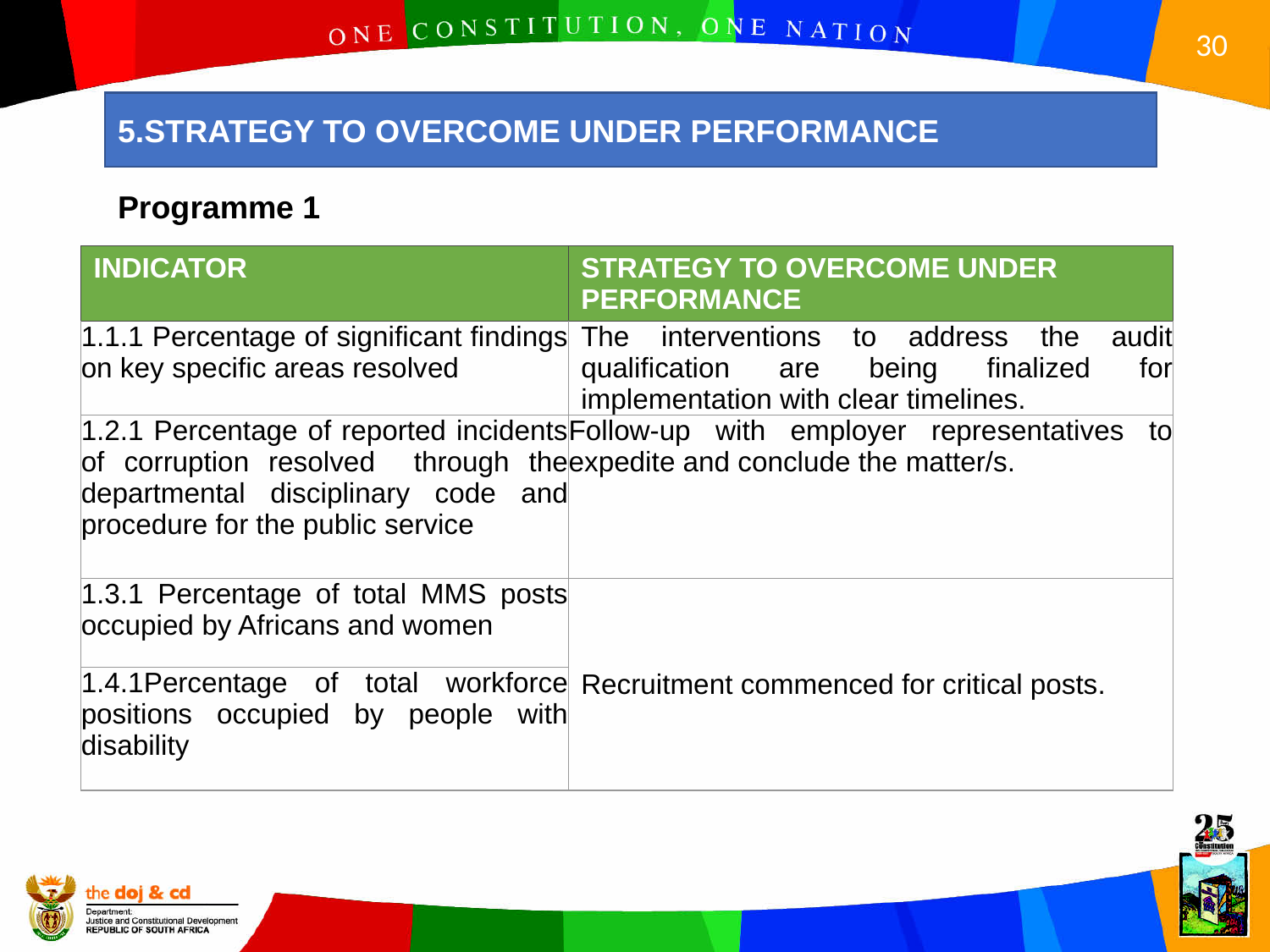

5.STRATEGY TO OVERCOME UNDER PERFORMANCE

Programme 1
| INDICATOR | STRATEGY TO OVERCOME UNDER PERFORMANCE |
| --- | --- |
| 1.1.1 Percentage of significant findings on key specific areas resolved | The interventions to address the audit qualification are being finalized for implementation with clear timelines. |
| 1.2.1 Percentage of reported incidents of corruption resolved through the departmental disciplinary code and procedure for the public service | Follow-up with employer representatives to expedite and conclude the matter/s. |
| 1.3.1 Percentage of total MMS posts occupied by Africans and women | Recruitment commenced for critical posts. |
| 1.4.1Percentage of total workforce positions occupied by people with disability |  |